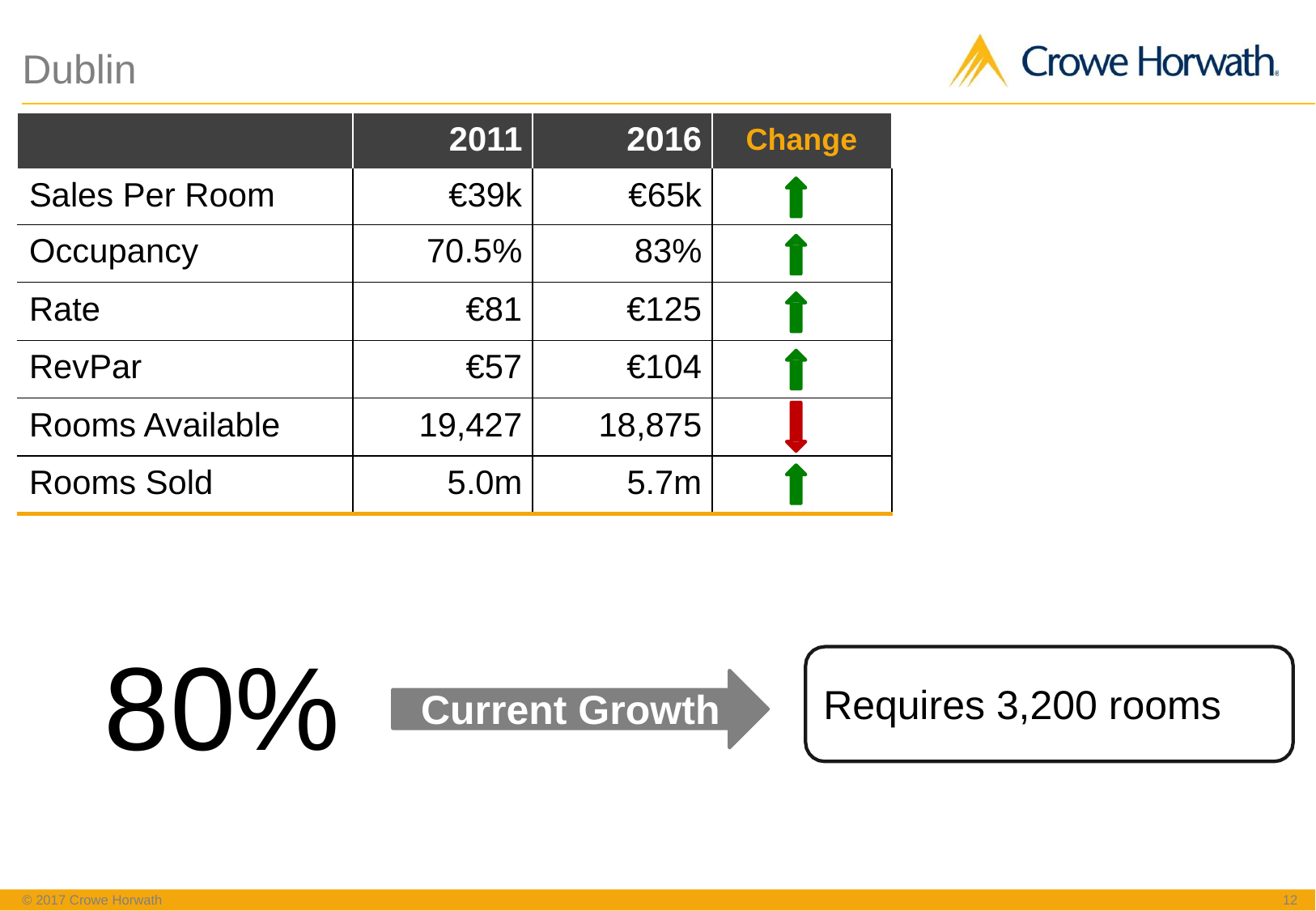

Dublin

|  | 2011 | 2016 | Change |
| --- | --- | --- | --- |
| Sales Per Room | €39k | €65k |  |
| Occupancy | 70.5% | 83% |  |
| Rate | €81 | €125 |  |
| RevPar | €57 | €104 |  |
| Rooms Available | 19,427 | 18,875 |  |
| Rooms Sold | 5.0m | 5.7m |  |

80%

Requires 3,200 rooms
Current Growth

© 2017 Crowe Horwath
12